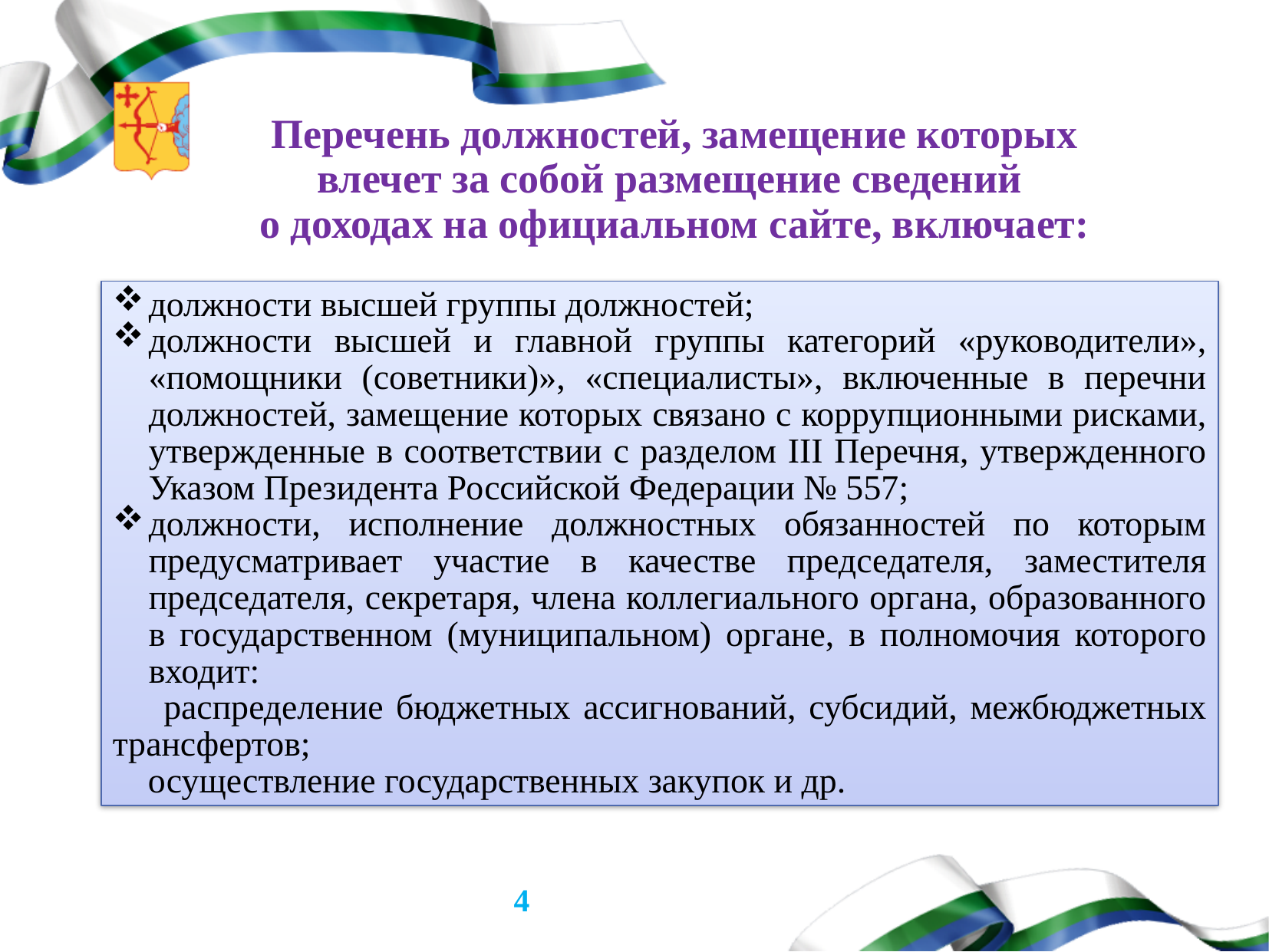

# Перечень должностей, замещение которых влечет за собой размещение сведений о доходах на официальном сайте, включает:
должности высшей группы должностей;
должности высшей и главной группы категорий «руководители», «помощники (советники)», «специалисты», включенные в перечни должностей, замещение которых связано с коррупционными рисками, утвержденные в соответствии с разделом III Перечня, утвержденного Указом Президента Российской Федерации № 557;
должности, исполнение должностных обязанностей по которым предусматривает участие в качестве председателя, заместителя председателя, секретаря, члена коллегиального органа, образованного в государственном (муниципальном) органе, в полномочия которого входит:
    распределение бюджетных ассигнований, субсидий, межбюджетных трансфертов;
    осуществление государственных закупок и др.
4